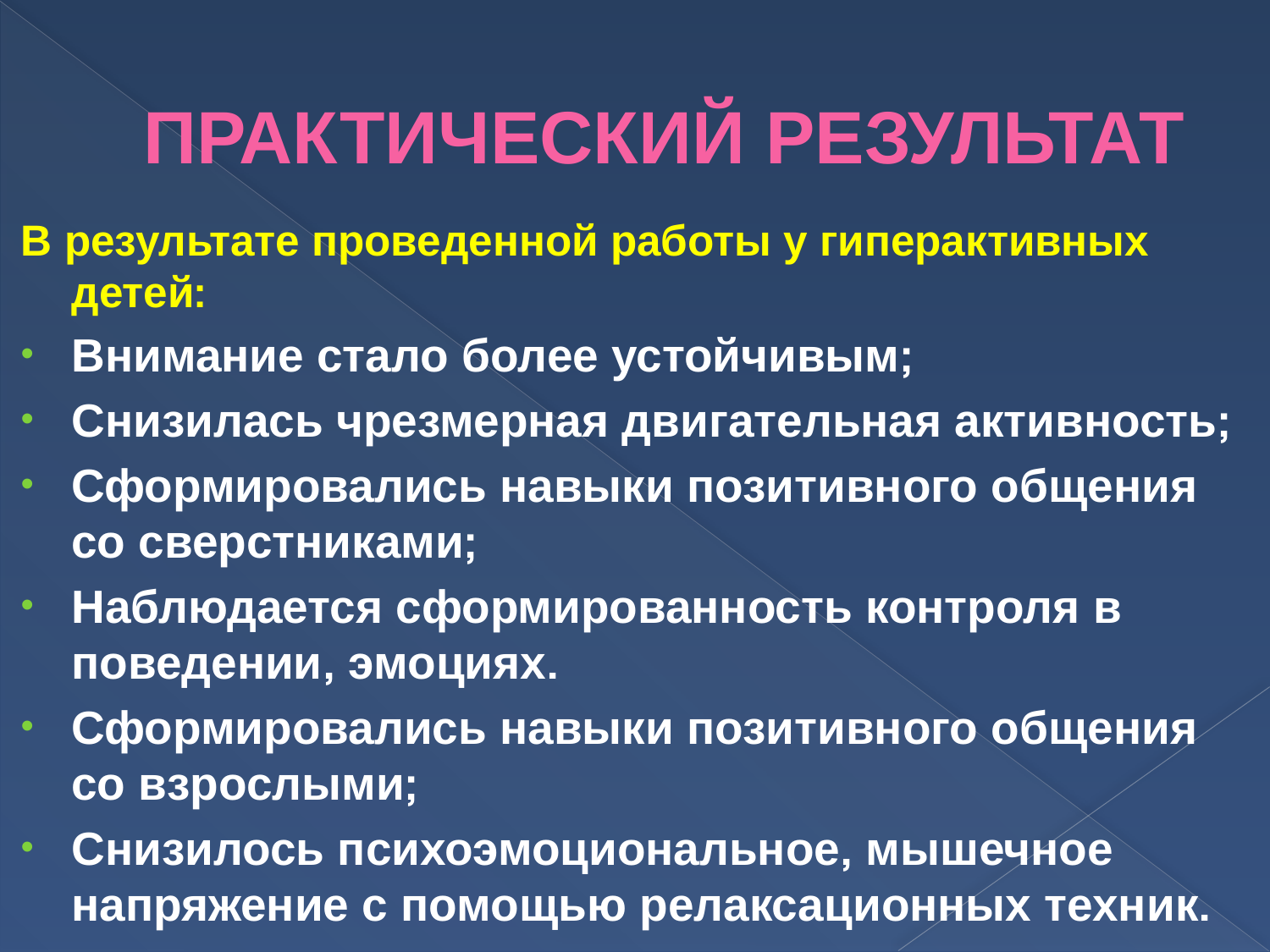

# ПРАКТИЧЕСКИЙ РЕЗУЛЬТАТ
В результате проведенной работы у гиперактивных детей:
Внимание стало более устойчивым;
Снизилась чрезмерная двигательная активность;
Сформировались навыки позитивного общения со сверстниками;
Наблюдается сформированность контроля в поведении, эмоциях.
Сформировались навыки позитивного общения со взрослыми;
Снизилось психоэмоциональное, мышечное напряжение с помощью релаксационных техник.